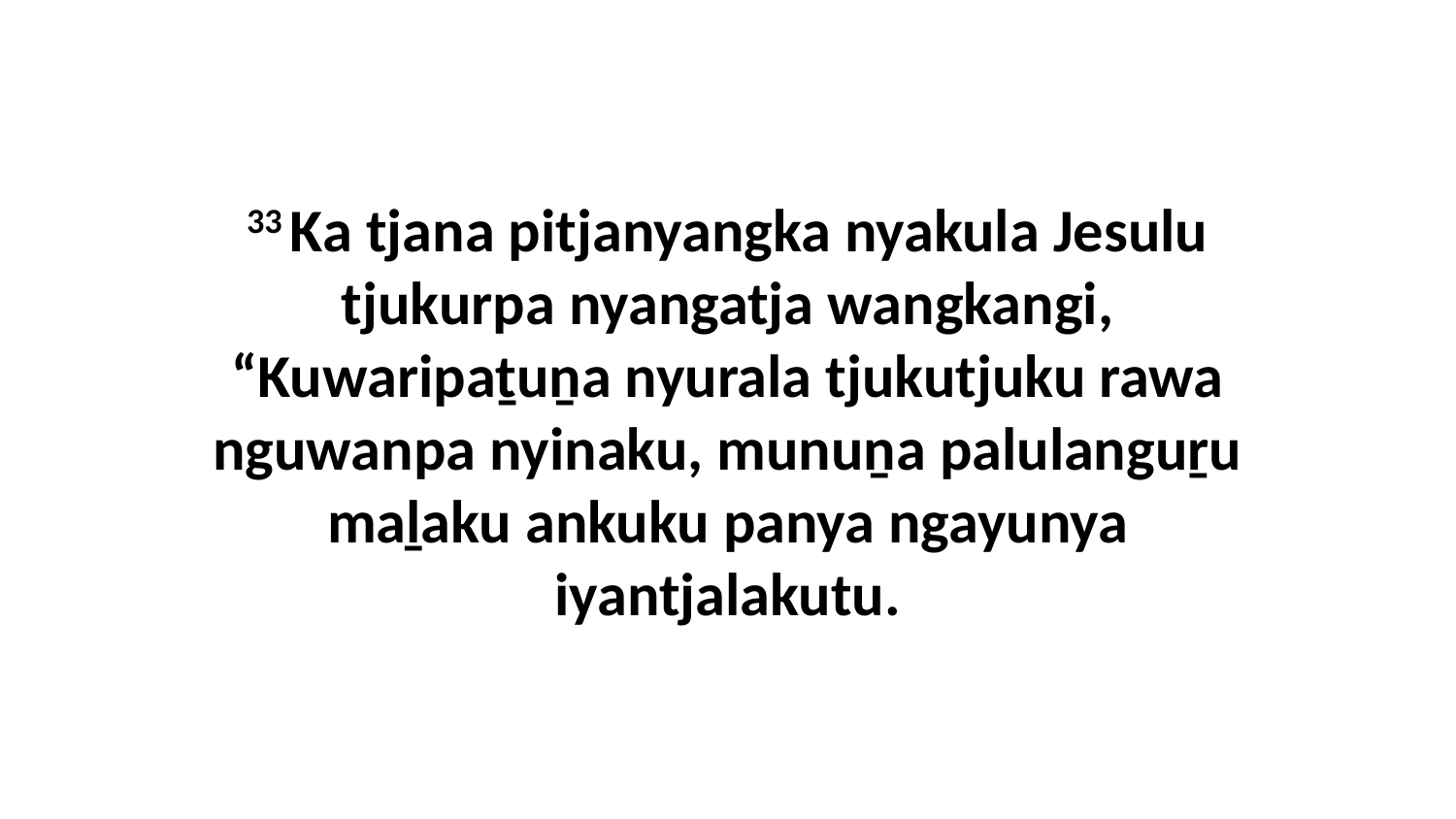

33 Ka tjana pitjanyangka nyakula Jesulu tjukurpa nyangatja wangkangi, “Kuwaripaṯuṉa nyurala tjukutjuku rawa nguwanpa nyinaku, munuṉa palulanguṟu maḻaku ankuku panya ngayunya iyantjalakutu.